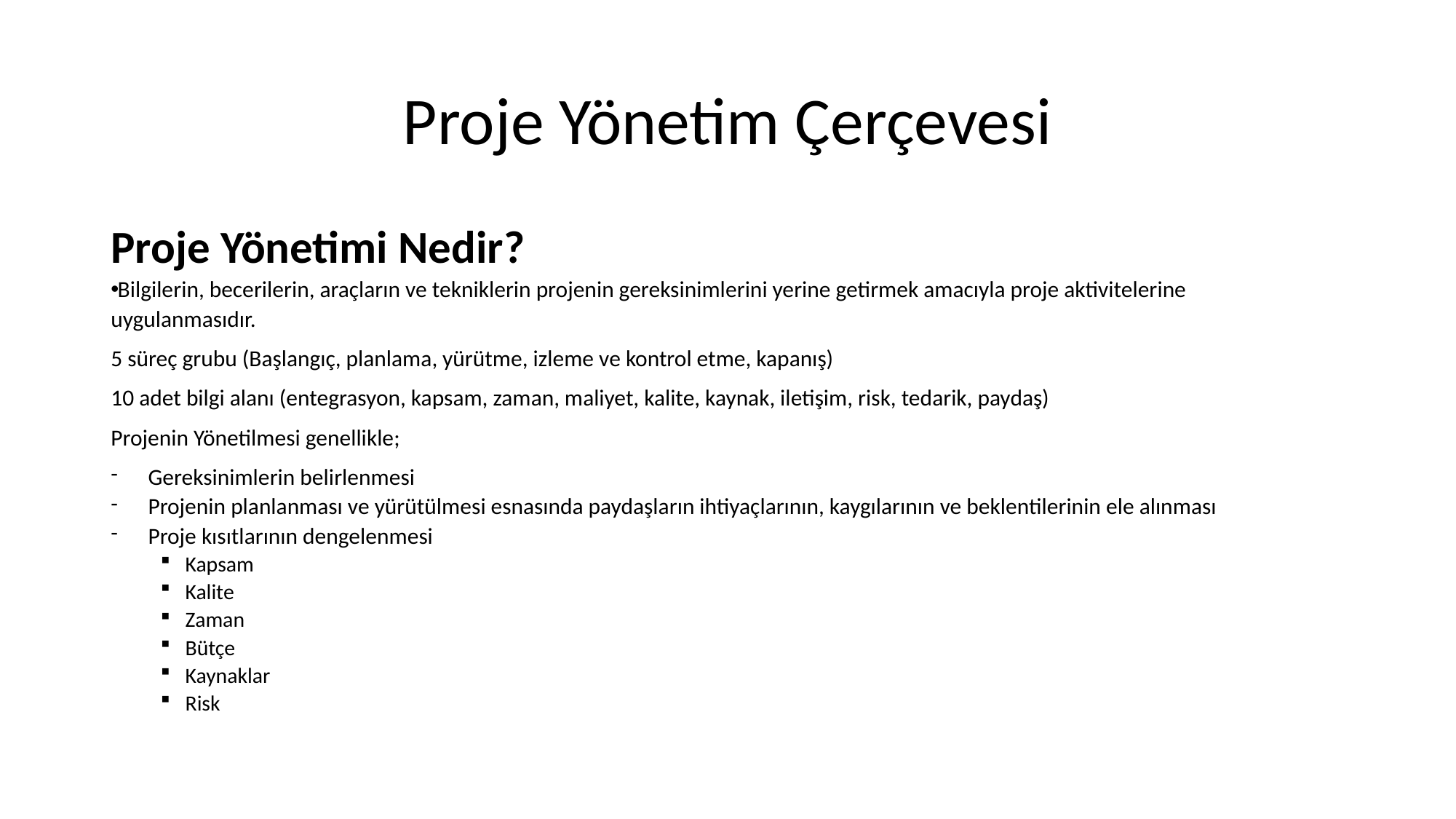

# Proje Yönetim Çerçevesi
Proje Yönetimi Nedir?
Bilgilerin, becerilerin, araçların ve tekniklerin projenin gereksinimlerini yerine getirmek amacıyla proje aktivitelerine uygulanmasıdır.
5 süreç grubu (Başlangıç, planlama, yürütme, izleme ve kontrol etme, kapanış)
10 adet bilgi alanı (entegrasyon, kapsam, zaman, maliyet, kalite, kaynak, iletişim, risk, tedarik, paydaş)
Projenin Yönetilmesi genellikle;
Gereksinimlerin belirlenmesi
Projenin planlanması ve yürütülmesi esnasında paydaşların ihtiyaçlarının, kaygılarının ve beklentilerinin ele alınması
Proje kısıtlarının dengelenmesi
Kapsam
Kalite
Zaman
Bütçe
Kaynaklar
Risk